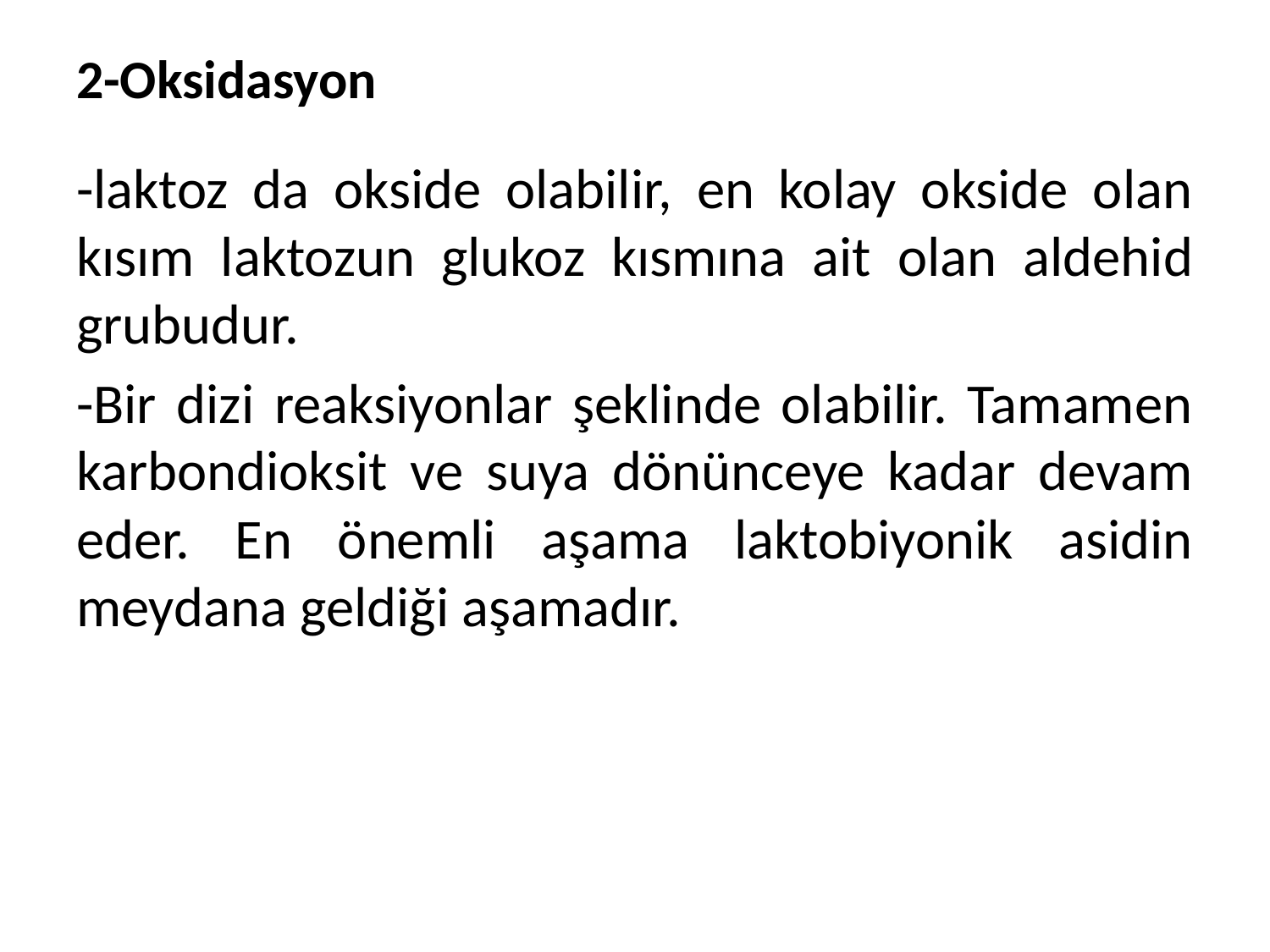

# 2-Oksidasyon
-laktoz da okside olabilir, en kolay okside olan kısım laktozun glukoz kısmına ait olan aldehid grubudur.
-Bir dizi reaksiyonlar şeklinde olabilir. Tamamen karbondioksit ve suya dönünceye kadar devam eder. En önemli aşama laktobiyonik asidin meydana geldiği aşamadır.